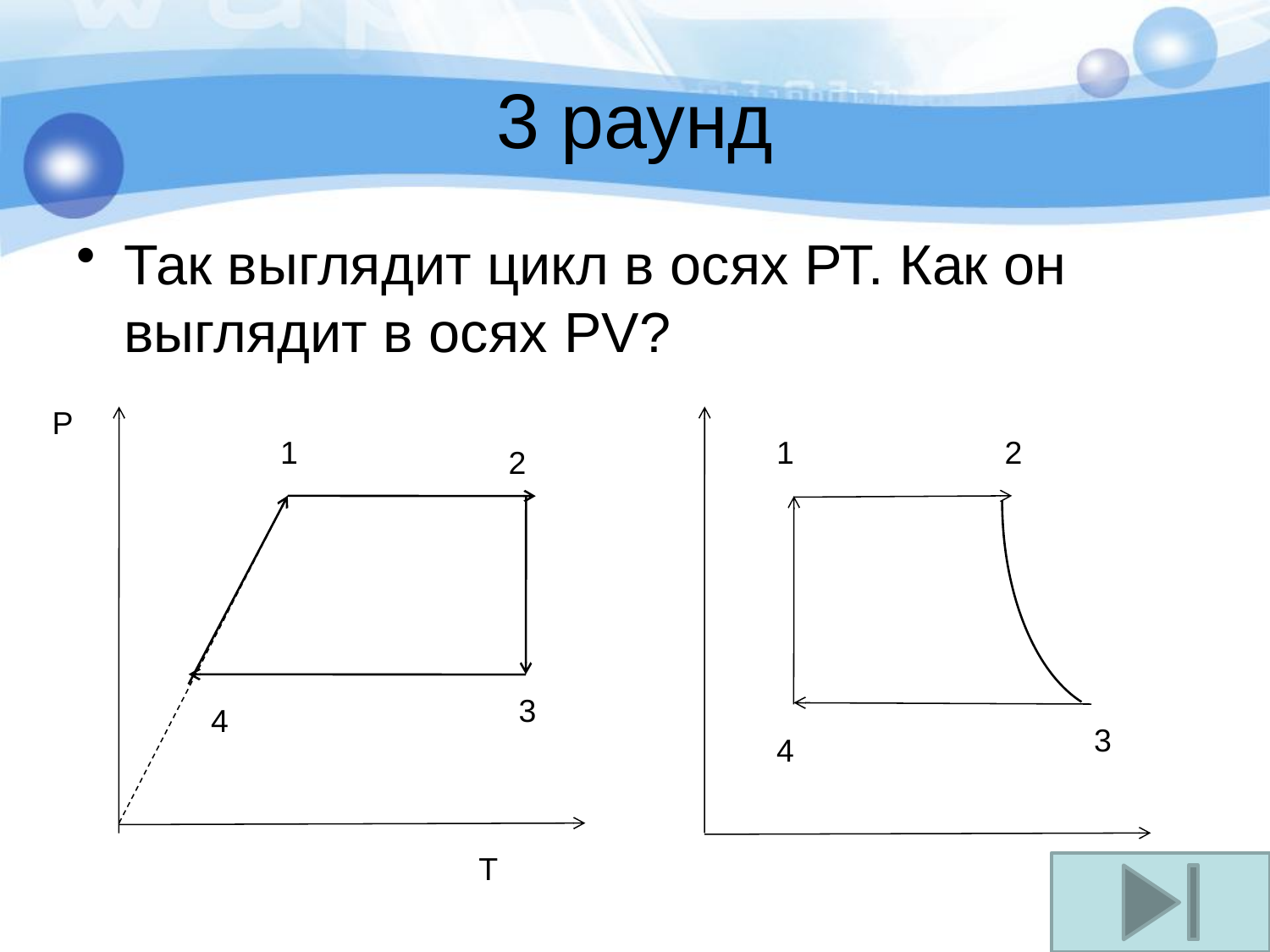

# 3 раунд
Так выглядит цикл в осях РТ. Как он выглядит в осях PV?

Р
1
1
2
2
3
4
3
4
Т